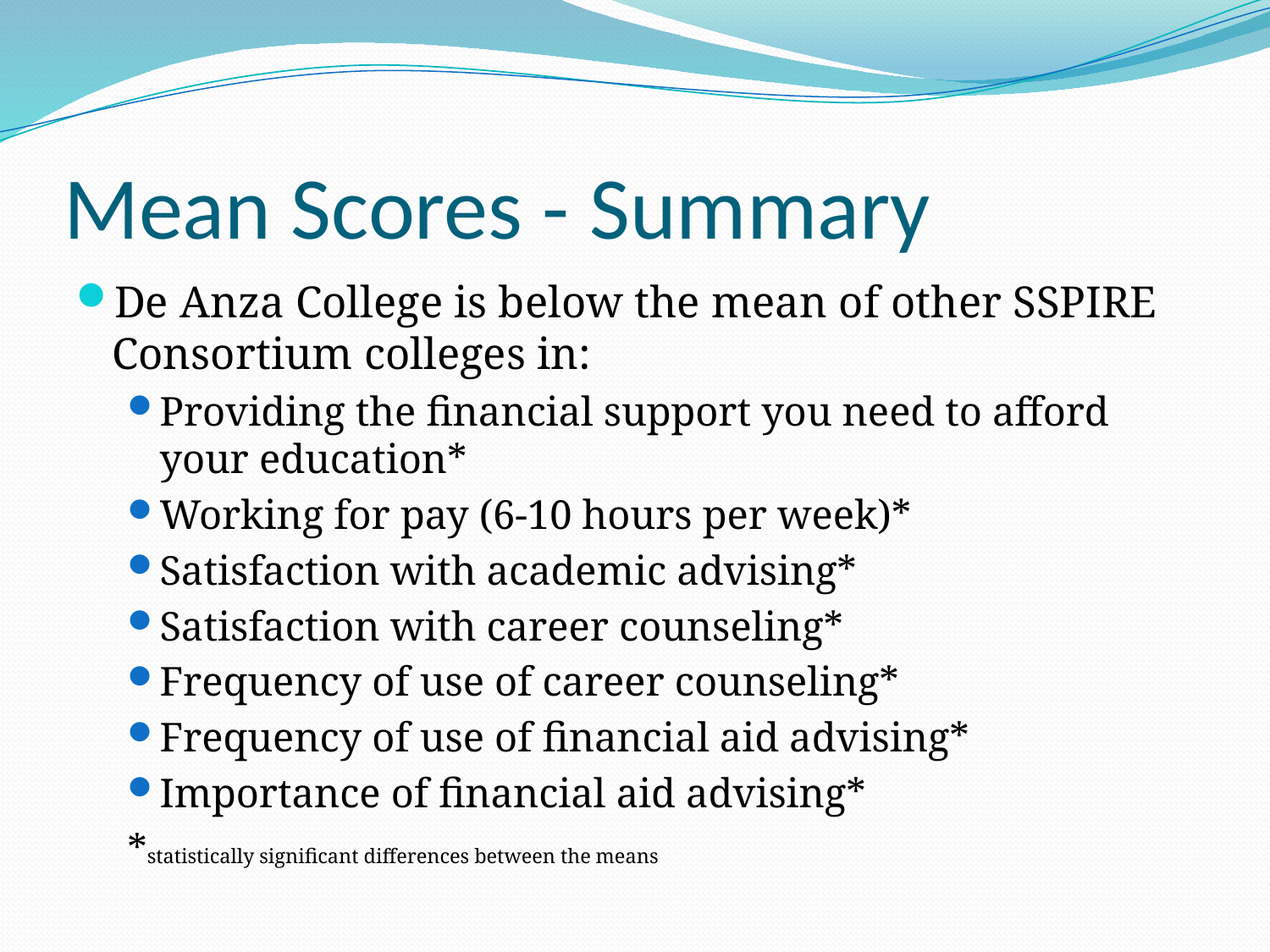

# Mean Scores - Summary
De Anza College is below the mean of other SSPIRE Consortium colleges in:
Providing the financial support you need to afford your education*
Working for pay (6-10 hours per week)*
Satisfaction with academic advising*
Satisfaction with career counseling*
Frequency of use of career counseling*
Frequency of use of financial aid advising*
Importance of financial aid advising*
*statistically significant differences between the means